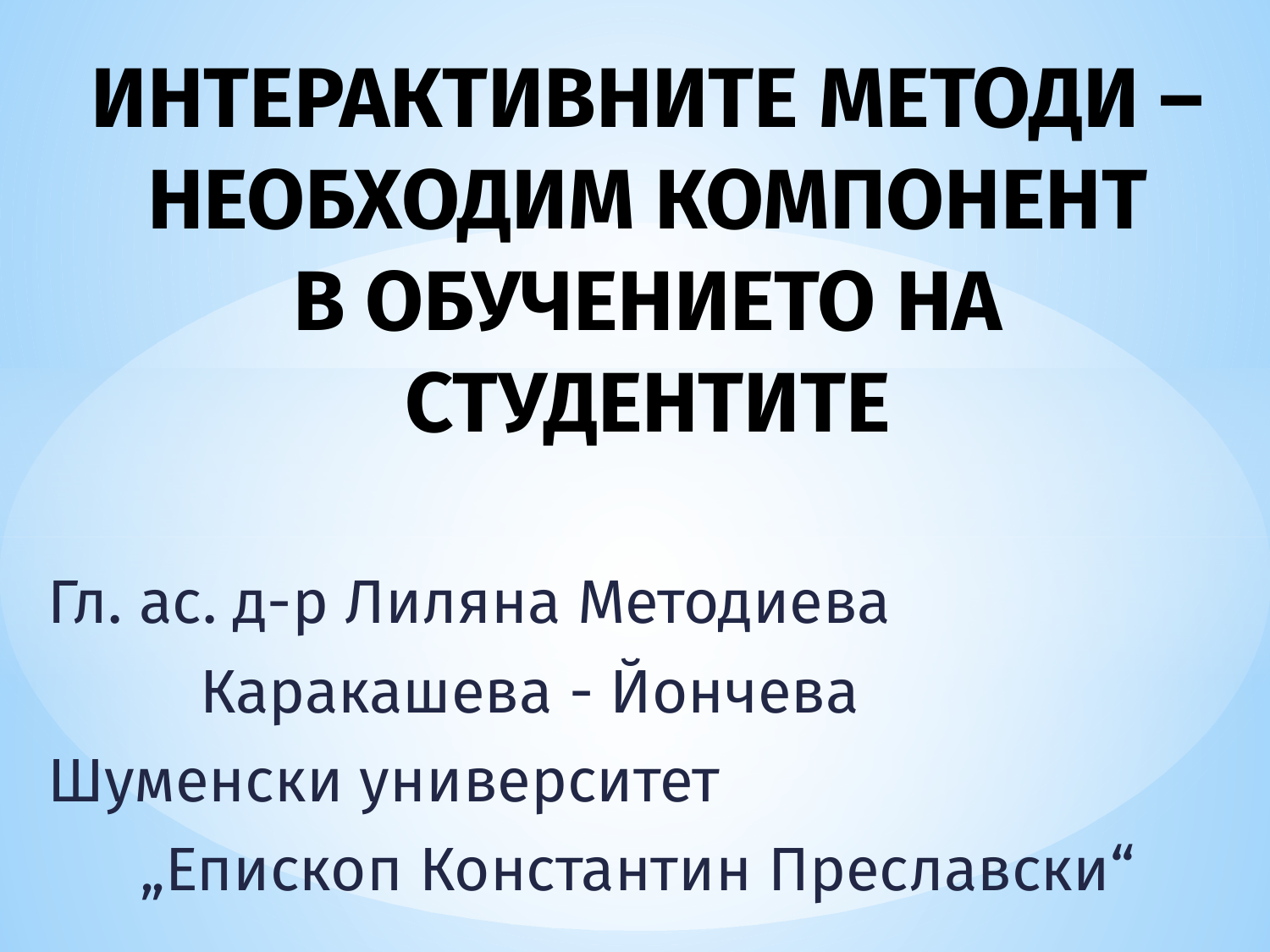

# ИНТЕРАКТИВНИТЕ МЕТОДИ – НЕОБХОДИМ КОМПОНЕНТ В ОБУЧЕНИЕТО НА СТУДЕНТИТЕ
Гл. ас. д-р Лиляна Методиева
		Каракашева - Йончева
Шуменски университет
	 „Епископ Константин Преславски“